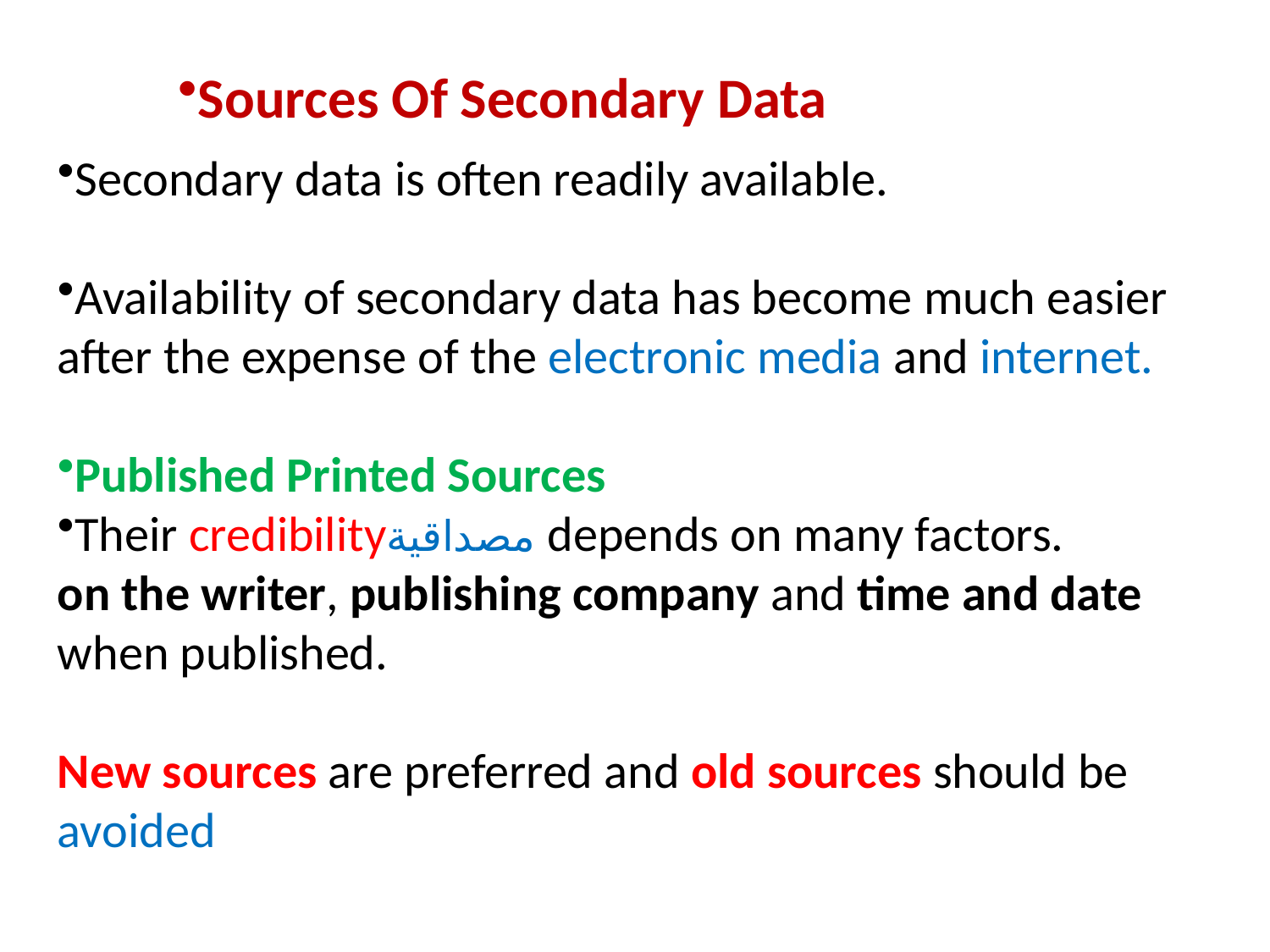

Sources Of Secondary Data
Secondary data is often readily available.

Availability of secondary data has become much easier after the expense of the electronic media and internet.

Published Printed Sources
Their credibilityمصداقية depends on many factors.
on the writer, publishing company and time and date when published.

New sources are preferred and old sources should be avoided